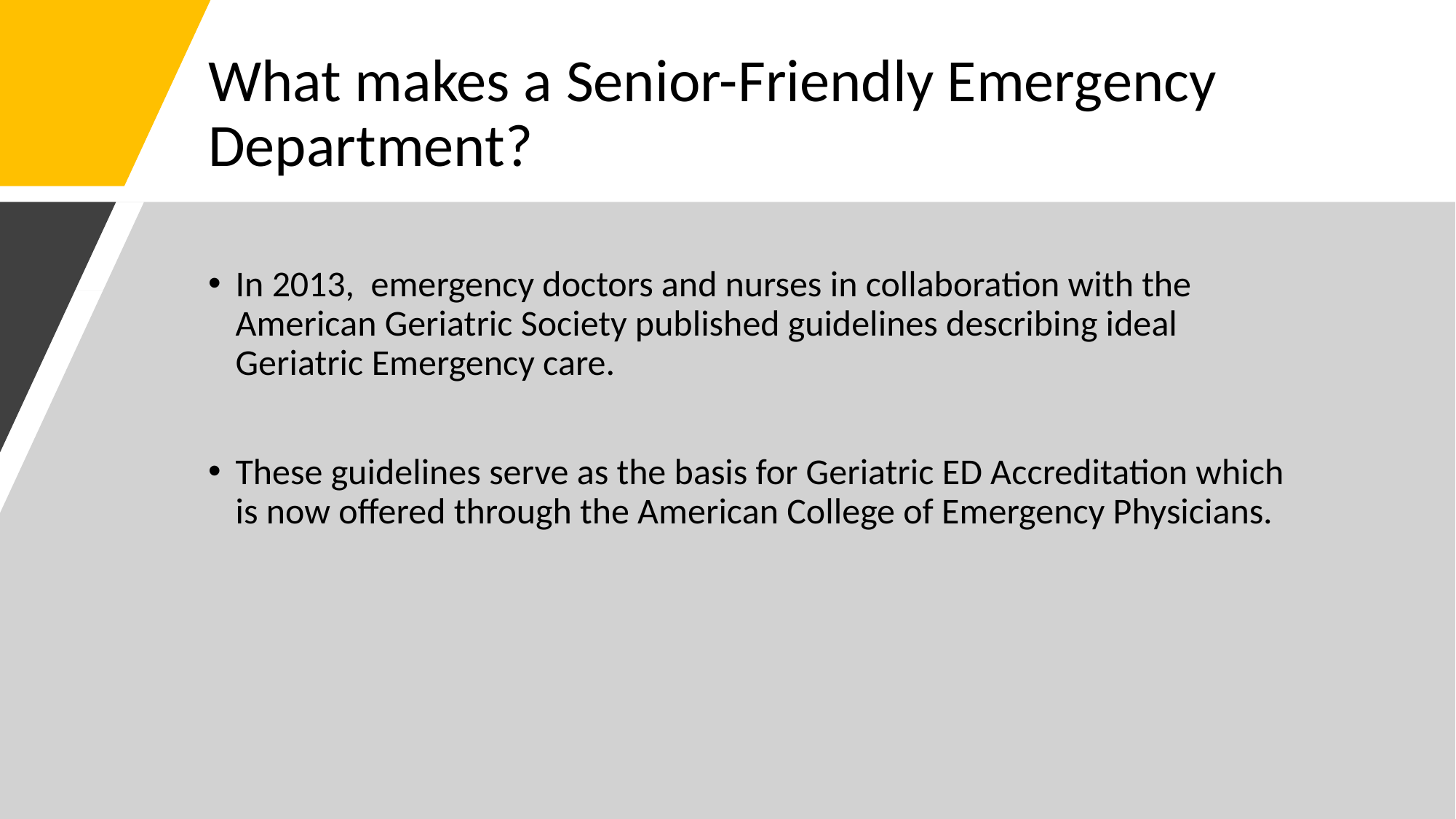

# What makes a Senior-Friendly Emergency Department?

In 2013,  emergency doctors and nurses in collaboration with the American Geriatric Society published guidelines describing ideal Geriatric Emergency care.

These guidelines serve as the basis for Geriatric ED Accreditation which is now offered through the American College of Emergency Physicians.